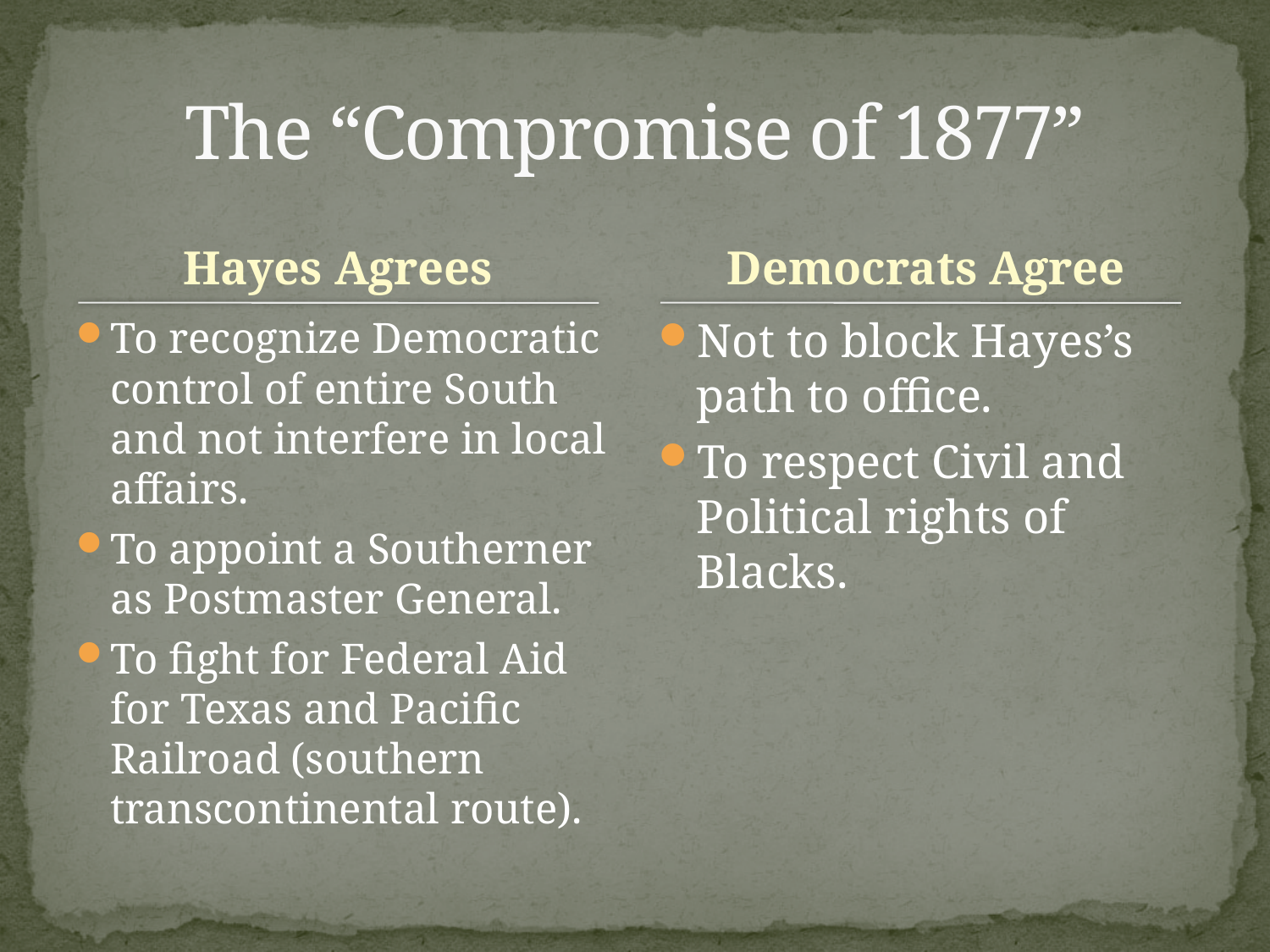

# The “Compromise of 1877”
Hayes Agrees
Democrats Agree
To recognize Democratic control of entire South and not interfere in local affairs.
To appoint a Southerner as Postmaster General.
To fight for Federal Aid for Texas and Pacific Railroad (southern transcontinental route).

Not to block Hayes’s path to office.
To respect Civil and Political rights of Blacks.